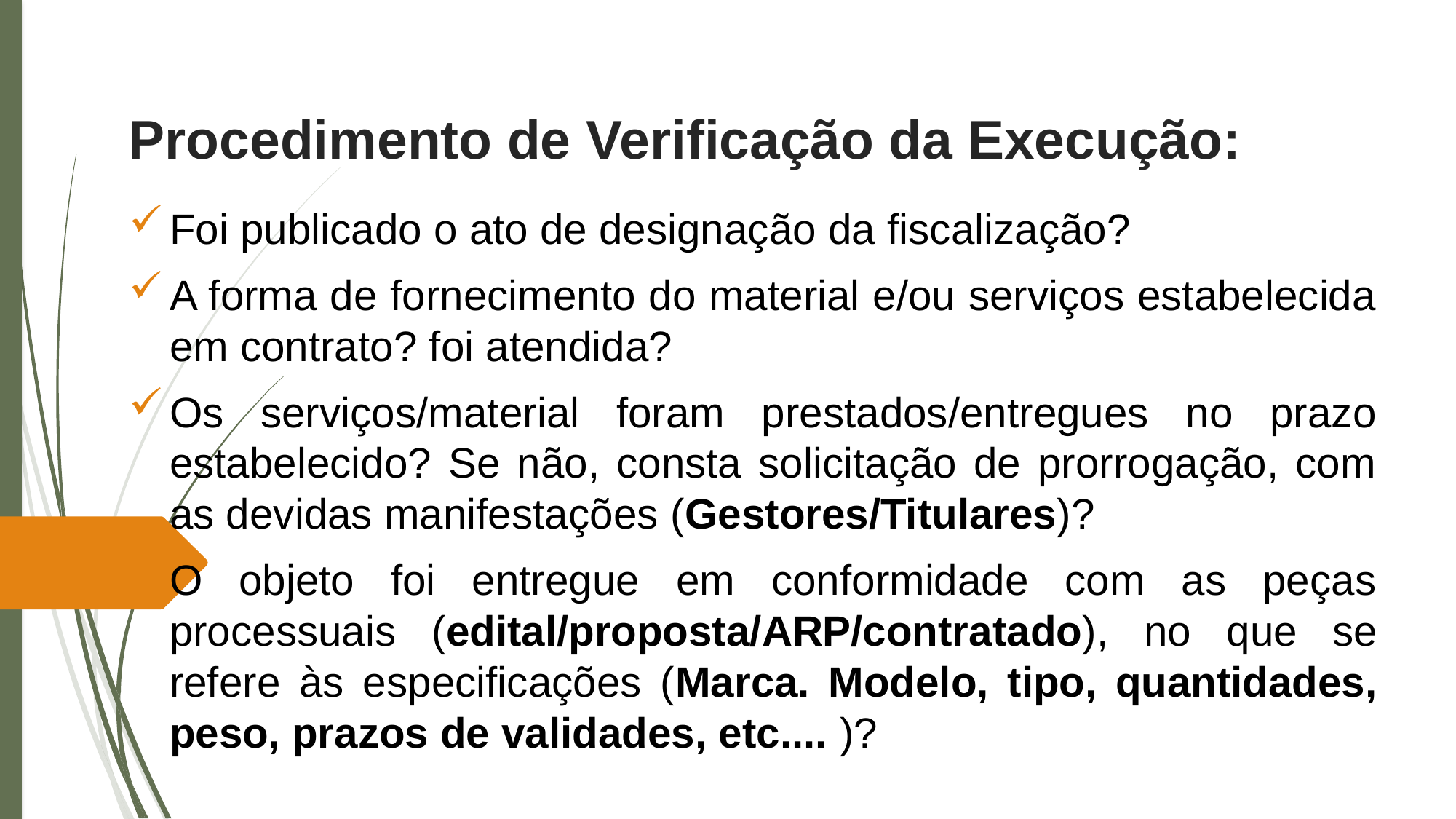

# Procedimento de Verificação da Execução:
Foi publicado o ato de designação da fiscalização?
A forma de fornecimento do material e/ou serviços estabelecida em contrato? foi atendida?
Os serviços/material foram prestados/entregues no prazo estabelecido? Se não, consta solicitação de prorrogação, com as devidas manifestações (Gestores/Titulares)?
O objeto foi entregue em conformidade com as peças processuais (edital/proposta/ARP/contratado), no que se refere às especificações (Marca. Modelo, tipo, quantidades, peso, prazos de validades, etc.... )?